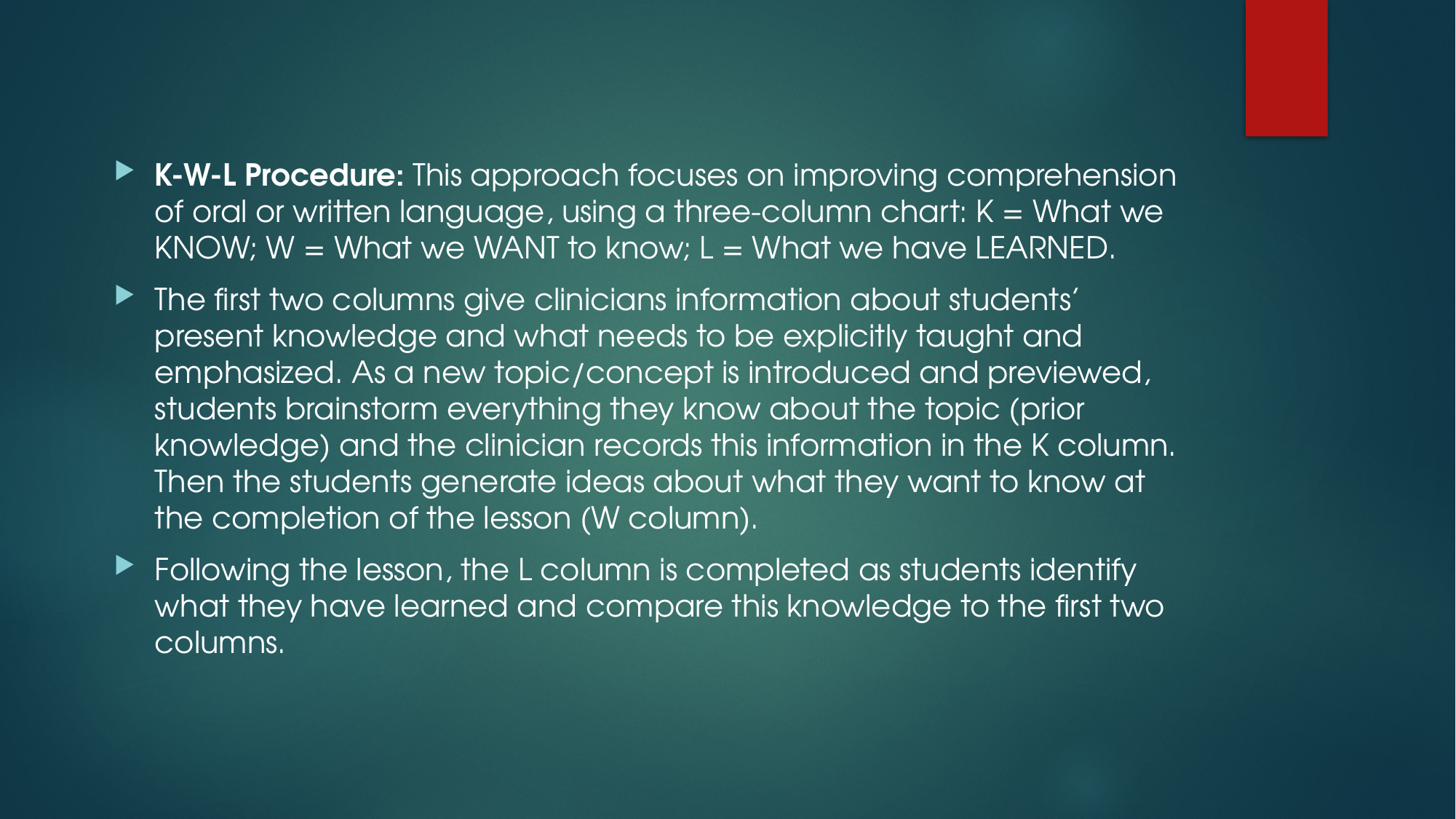

K-W-L Procedure: This approach focuses on improving comprehension of oral or written language, using a three-column chart: K = What we KNOW; W = What we WANT to know; L = What we have LEARNED.
The first two columns give clinicians information about students’ present knowledge and what needs to be explicitly taught and emphasized. As a new topic/concept is introduced and previewed, students brainstorm everything they know about the topic (prior knowledge) and the clinician records this information in the K column. Then the students generate ideas about what they want to know at the completion of the lesson (W column).
Following the lesson, the L column is completed as students identify what they have learned and compare this knowledge to the first two columns.